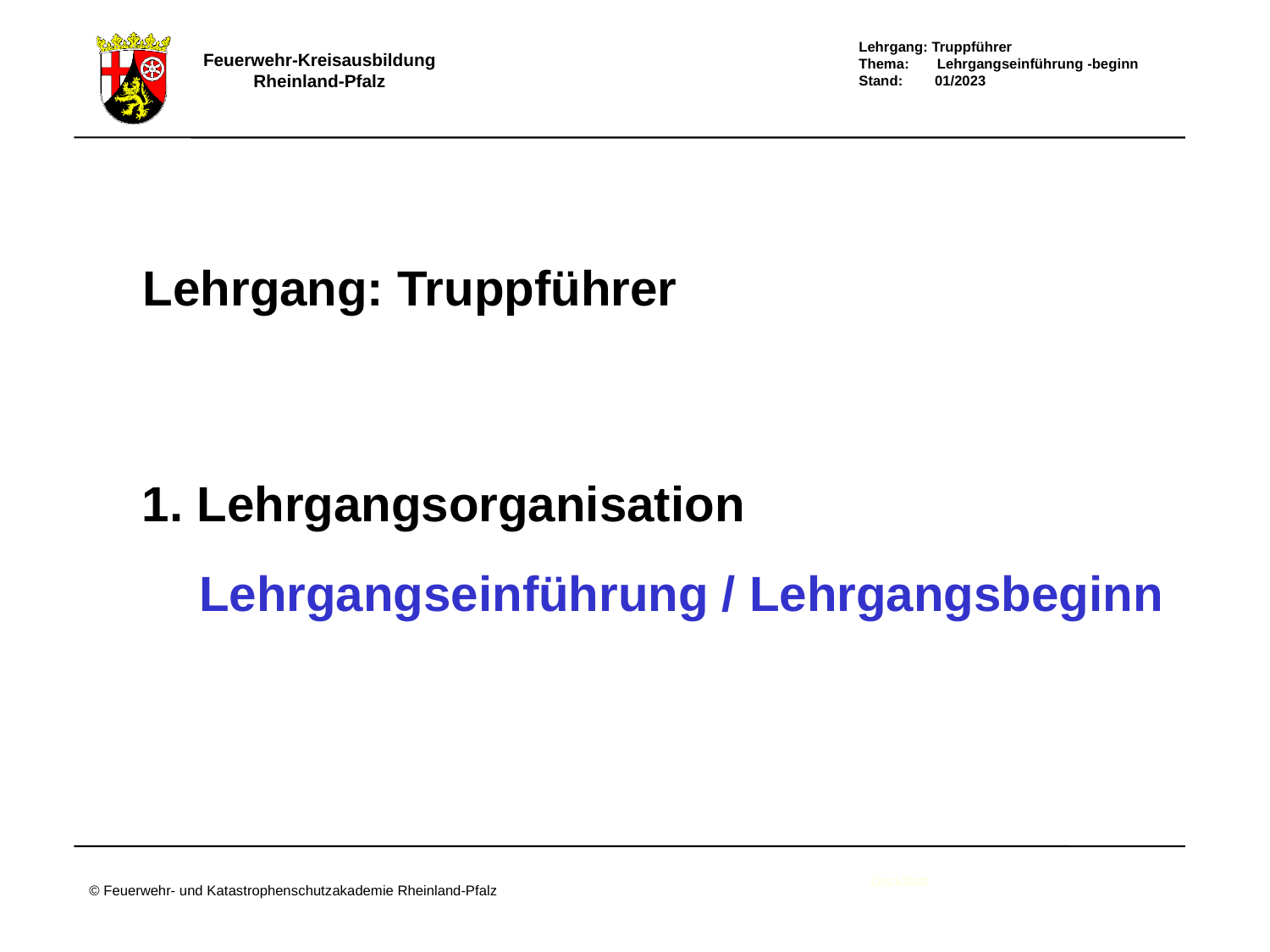

Lehrgang: Truppführer
1. Lehrgangsorganisation
Lehrgangseinführung / Lehrgangsbeginn
Deckblatt